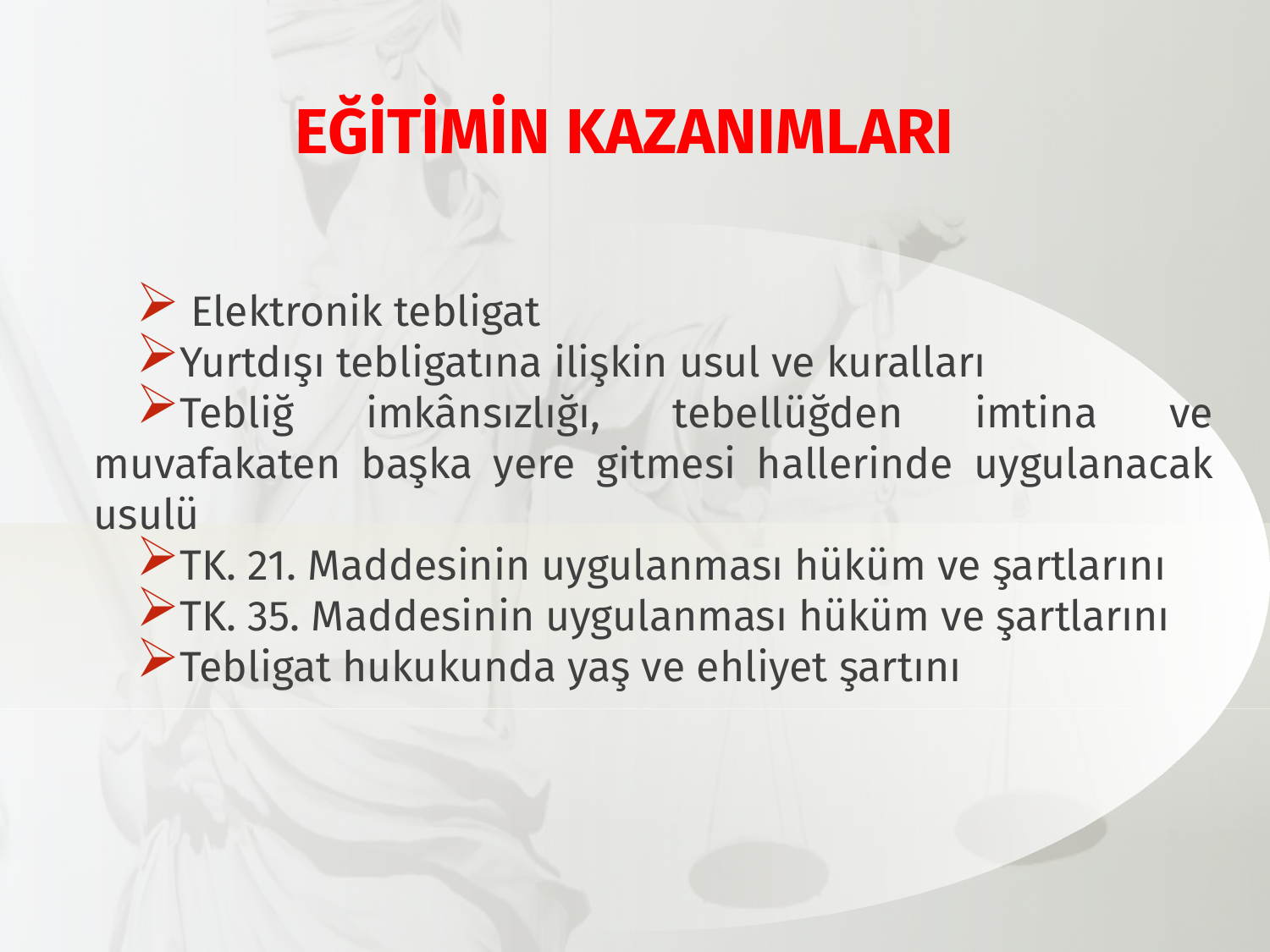

EĞİTİMİN KAZANIMLARI
 Elektronik tebligat
Yurtdışı tebligatına ilişkin usul ve kuralları
Tebliğ imkânsızlığı, tebellüğden imtina ve muvafakaten başka yere gitmesi hallerinde uygulanacak usulü
TK. 21. Maddesinin uygulanması hüküm ve şartlarını
TK. 35. Maddesinin uygulanması hüküm ve şartlarını
Tebligat hukukunda yaş ve ehliyet şartını